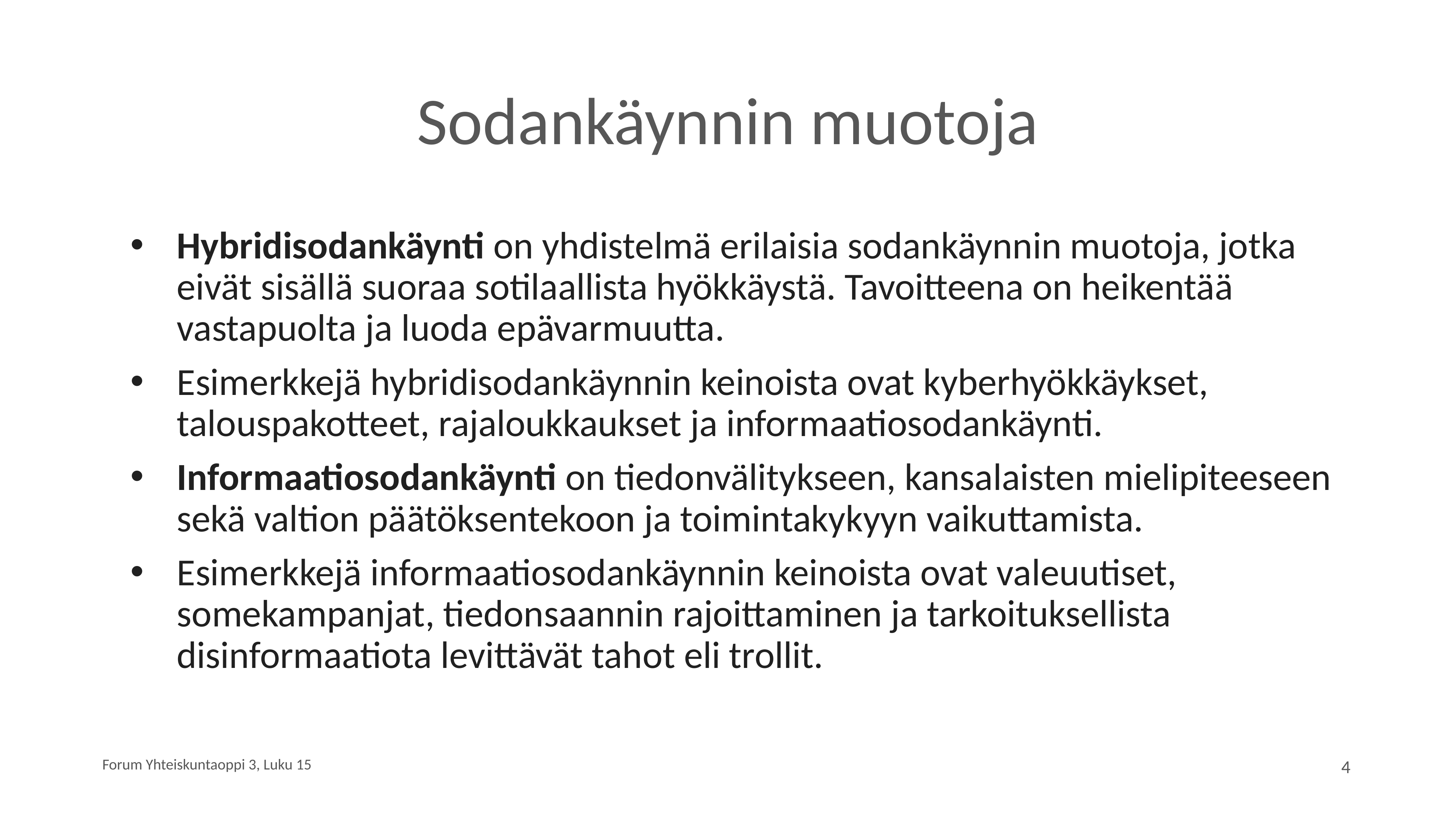

# Sodankäynnin muotoja
Hybridisodankäynti on yhdistelmä erilaisia sodankäynnin muotoja, jotka eivät sisällä suoraa sotilaallista hyökkäystä. Tavoitteena on heikentää vastapuolta ja luoda epävarmuutta.
Esimerkkejä hybridisodankäynnin keinoista ovat kyberhyökkäykset, talouspakotteet, rajaloukkaukset ja informaatiosodankäynti.
Informaatiosodankäynti on tiedonvälitykseen, kansalaisten mielipiteeseen sekä valtion päätöksentekoon ja toimintakykyyn vaikuttamista.
Esimerkkejä informaatiosodankäynnin keinoista ovat valeuutiset, somekampanjat, tiedonsaannin rajoittaminen ja tarkoituksellista disinformaatiota levittävät tahot eli trollit.
Forum Yhteiskuntaoppi 3, Luku 15
4